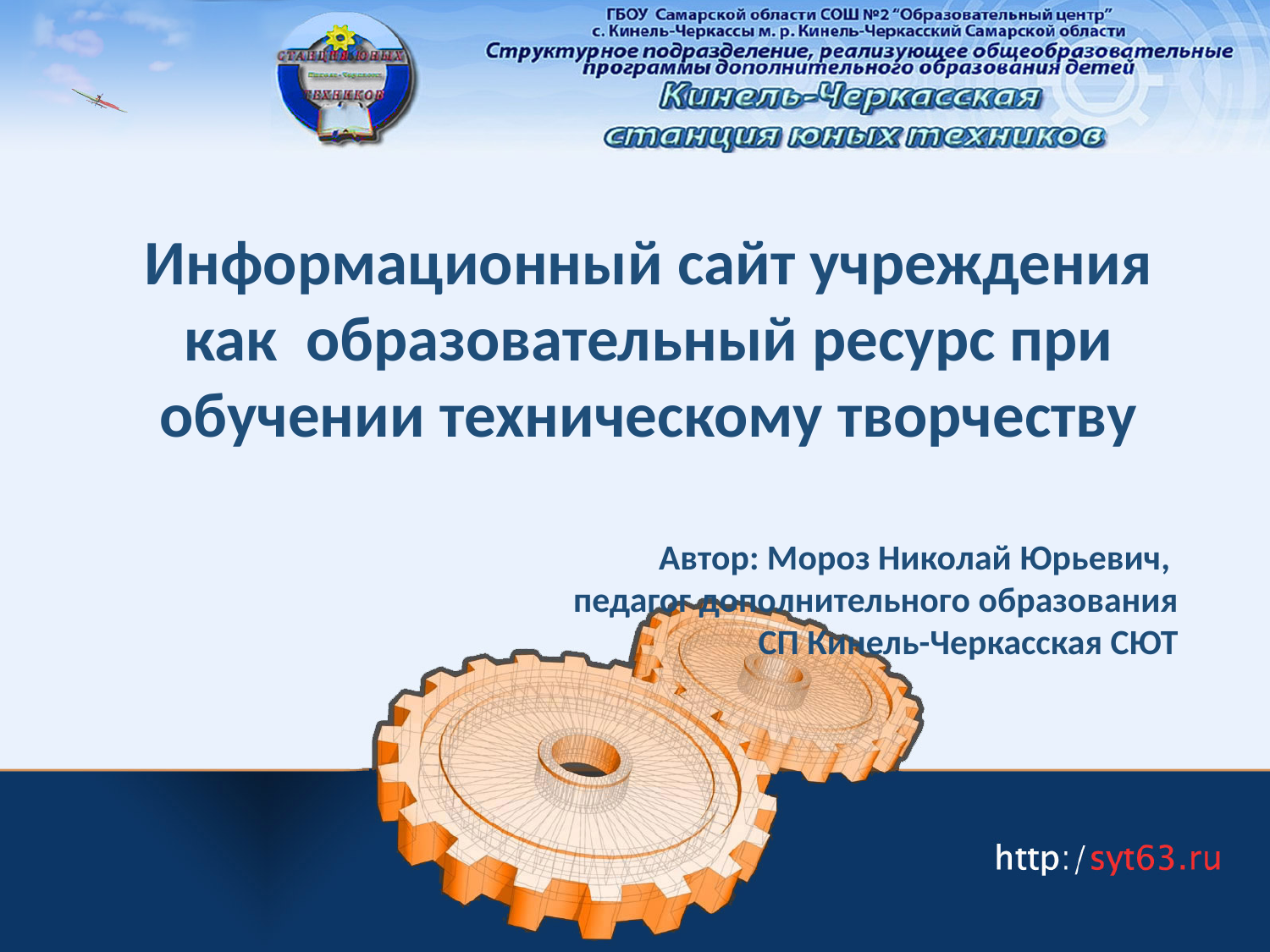

Информационный сайт учреждения как  образовательный ресурс при обучении техническому творчеству

Автор: Мороз Николай Юрьевич,
педагог дополнительного образования
СП Кинель-Черкасская СЮТ